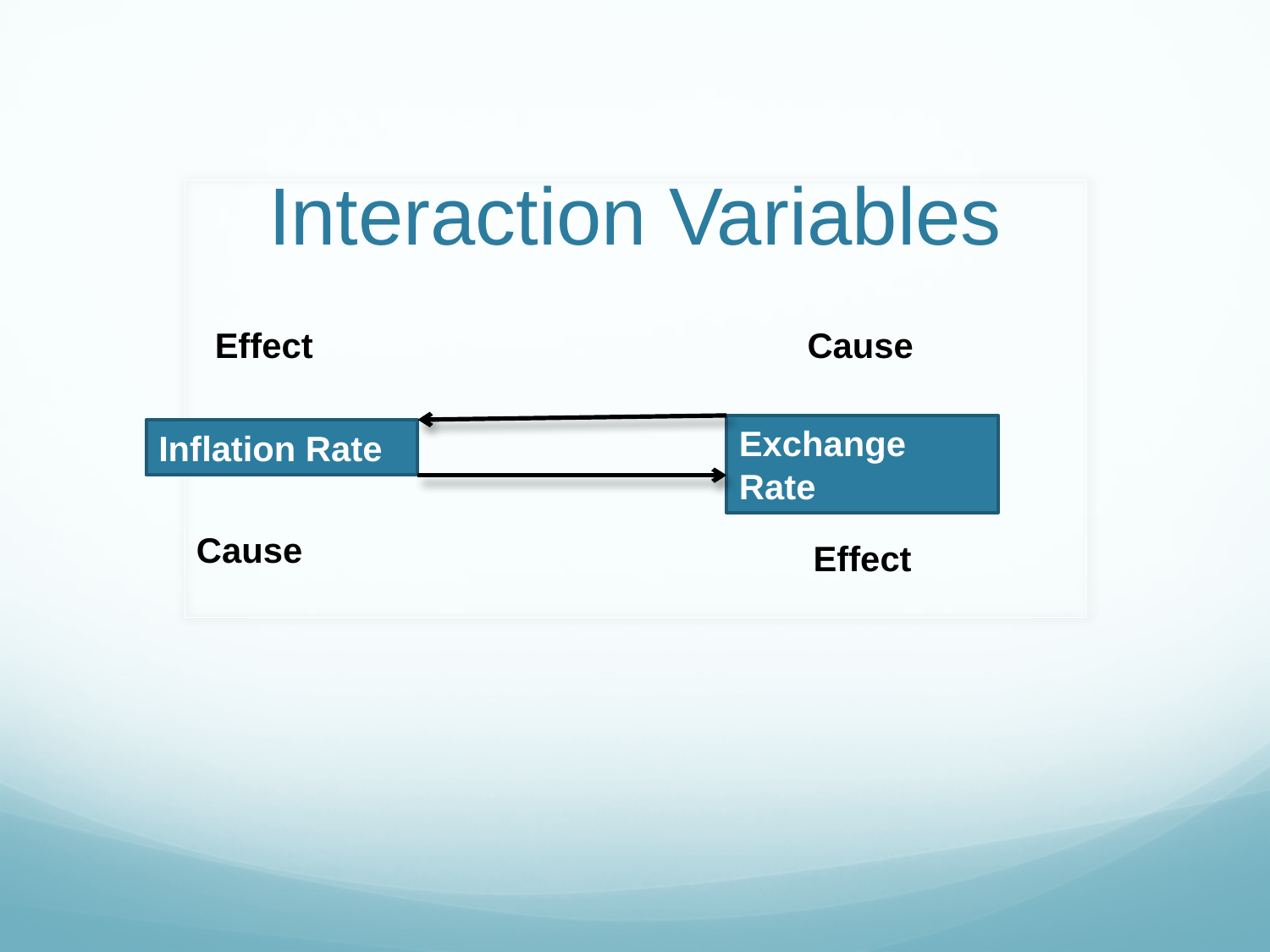

# Interaction Variables
Effect
Cause
Exchange Rate
Inflation Rate
Cause
Effect